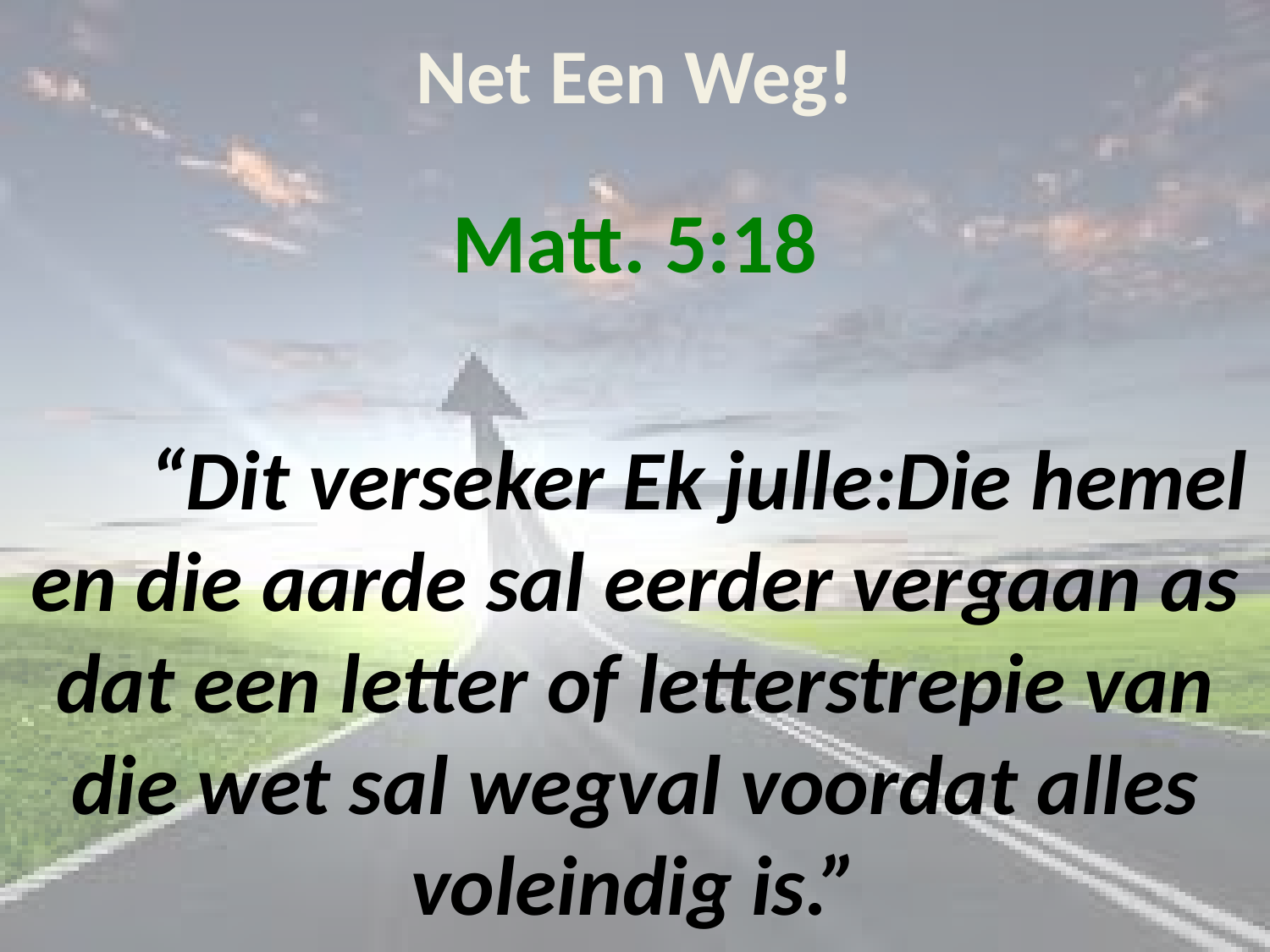

# Net Een Weg!
Matt. 5:18

	“Dit verseker Ek julle:Die hemel en die aarde sal eerder vergaan as dat een letter of letterstrepie van die wet sal wegval voordat alles voleindig is.”